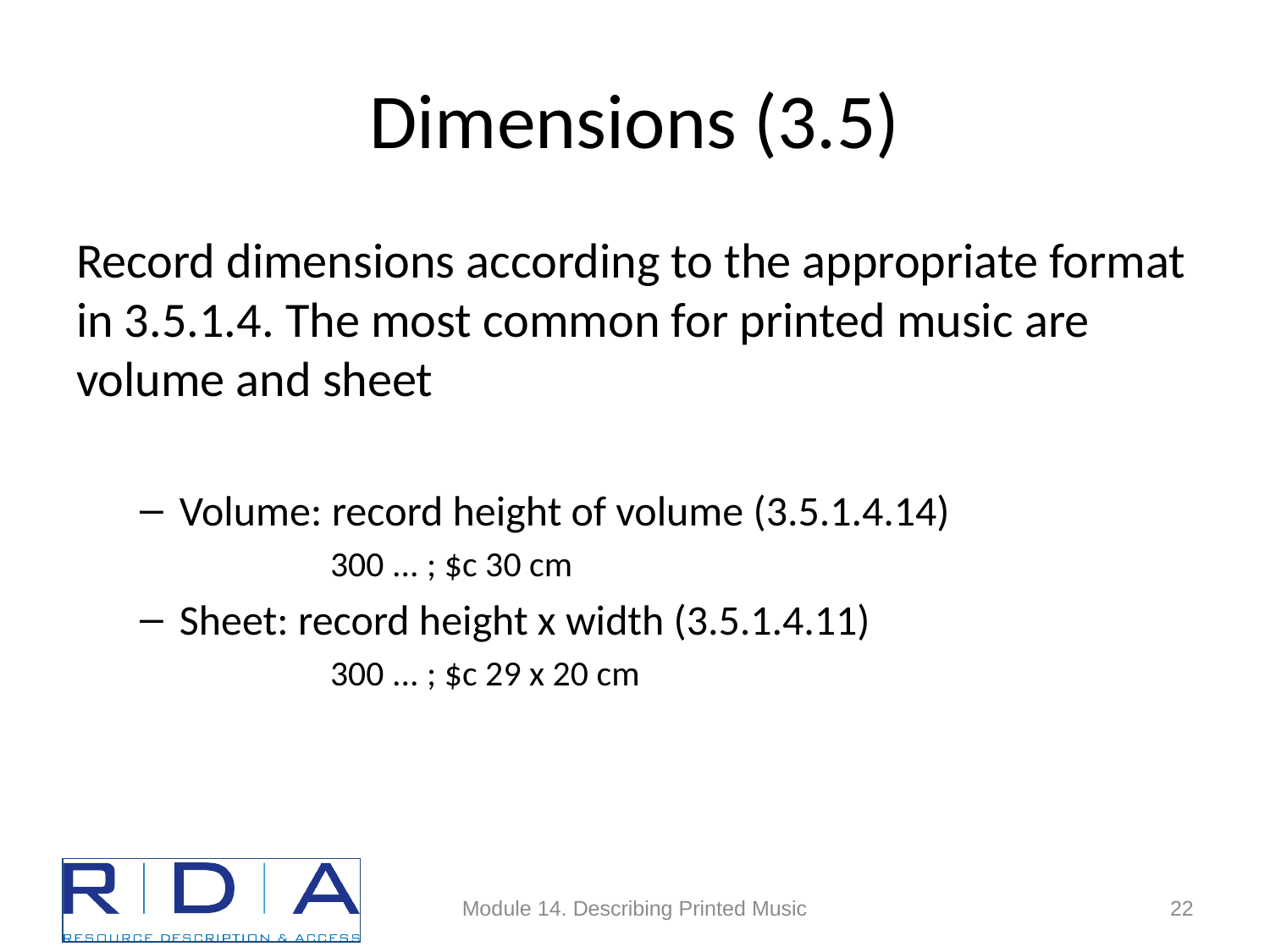

# Dimensions (3.5)
Record dimensions according to the appropriate format in 3.5.1.4. The most common for printed music are volume and sheet

Volume: record height of volume (3.5.1.4.14)
	300 ... ; $c 30 cm
Sheet: record height x width (3.5.1.4.11)
	300 ... ; $c 29 x 20 cm
Module 14. Describing Printed Music
22